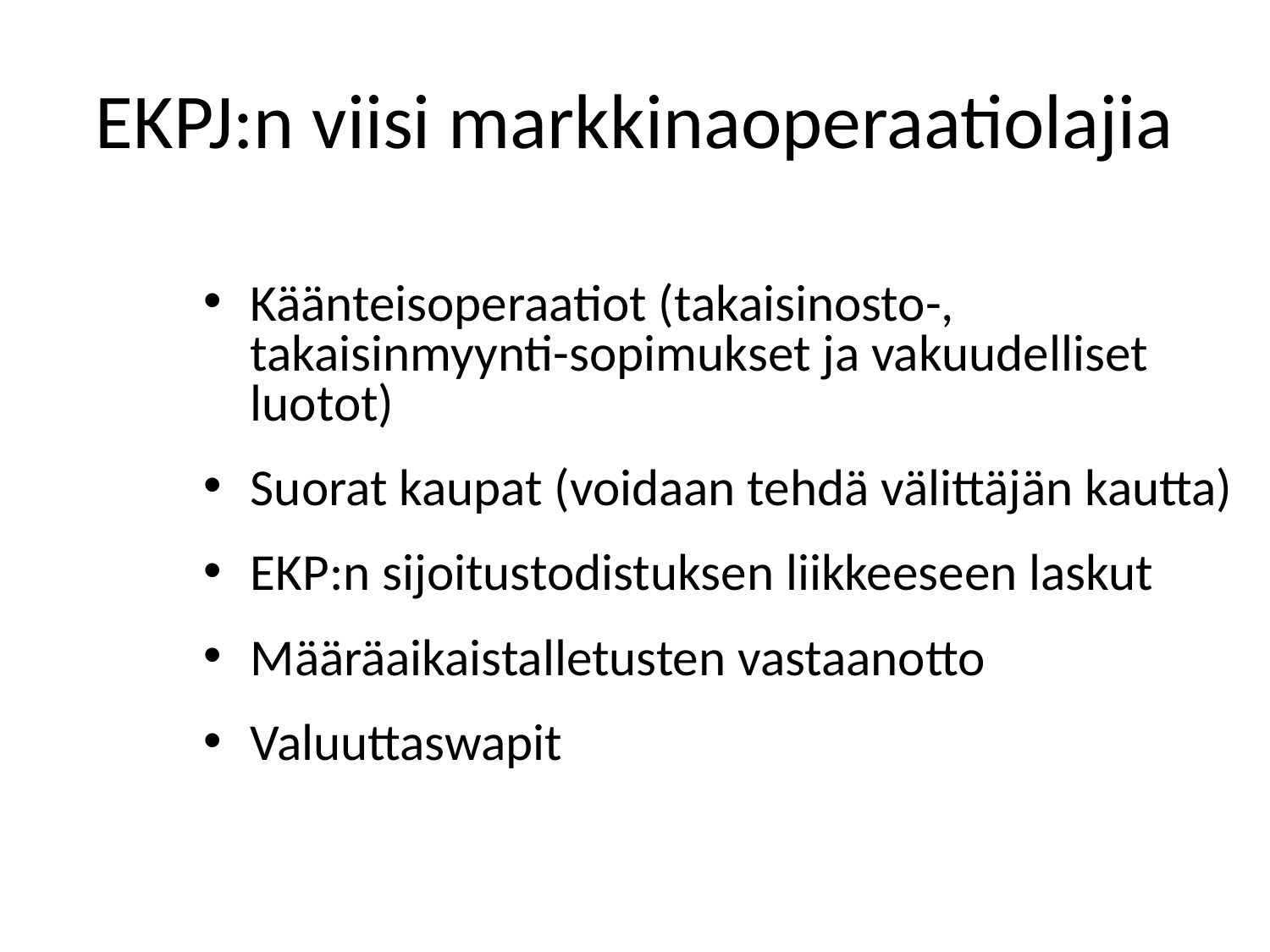

# EKPJ:n viisi markkinaoperaatiolajia
Käänteisoperaatiot (takaisinosto-, takaisinmyynti-sopimukset ja vakuudelliset luotot)
Suorat kaupat (voidaan tehdä välittäjän kautta)
EKP:n sijoitustodistuksen liikkeeseen laskut
Määräaikaistalletusten vastaanotto
Valuuttaswapit